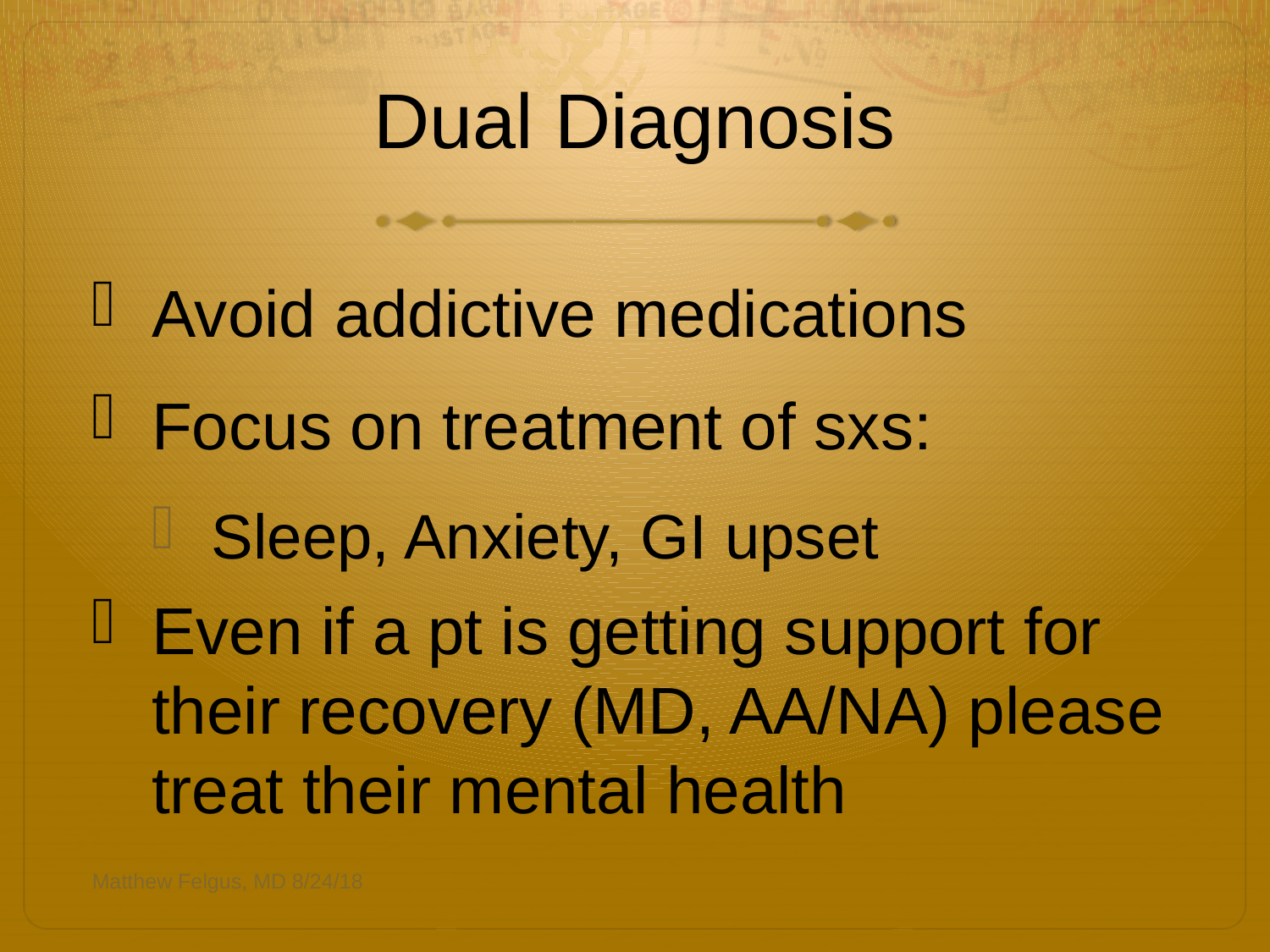

# Dual Diagnosis
Avoid addictive medications
Focus on treatment of sxs:
Sleep, Anxiety, GI upset
Even if a pt is getting support for their recovery (MD, AA/NA) please treat their mental health
Matthew Felgus, MD 8/24/18